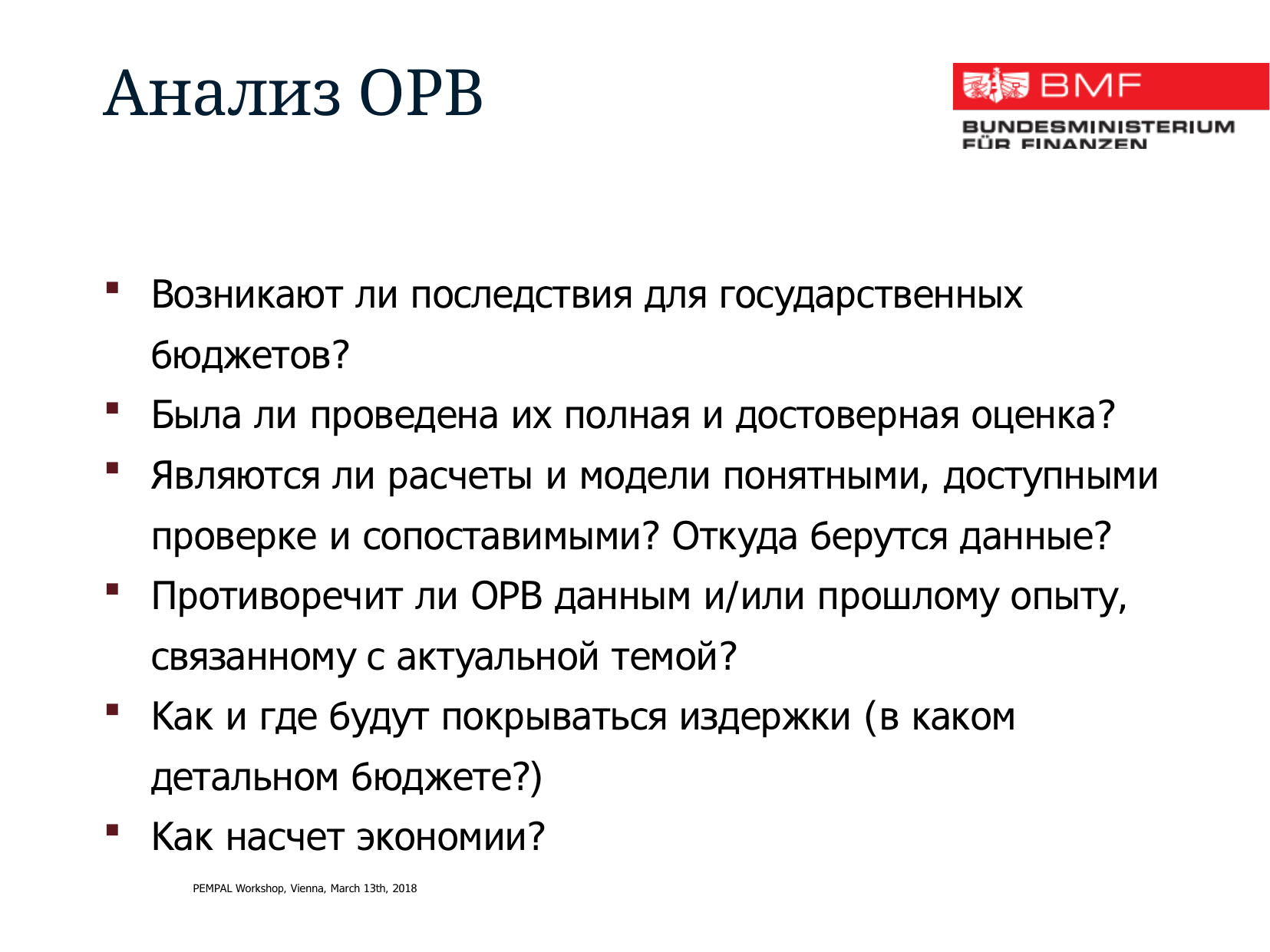

Анализ ОРВ
Возникают ли последствия для государственных бюджетов?
Была ли проведена их полная и достоверная оценка?
Являются ли расчеты и модели понятными, доступными проверке и сопоставимыми? Откуда берутся данные?
Противоречит ли ОРВ данным и/или прошлому опыту, связанному с актуальной темой?
Как и где будут покрываться издержки (в каком детальном бюджете?)
Как насчет экономии?
PEMPAL Workshop, Vienna, March 13th, 2018